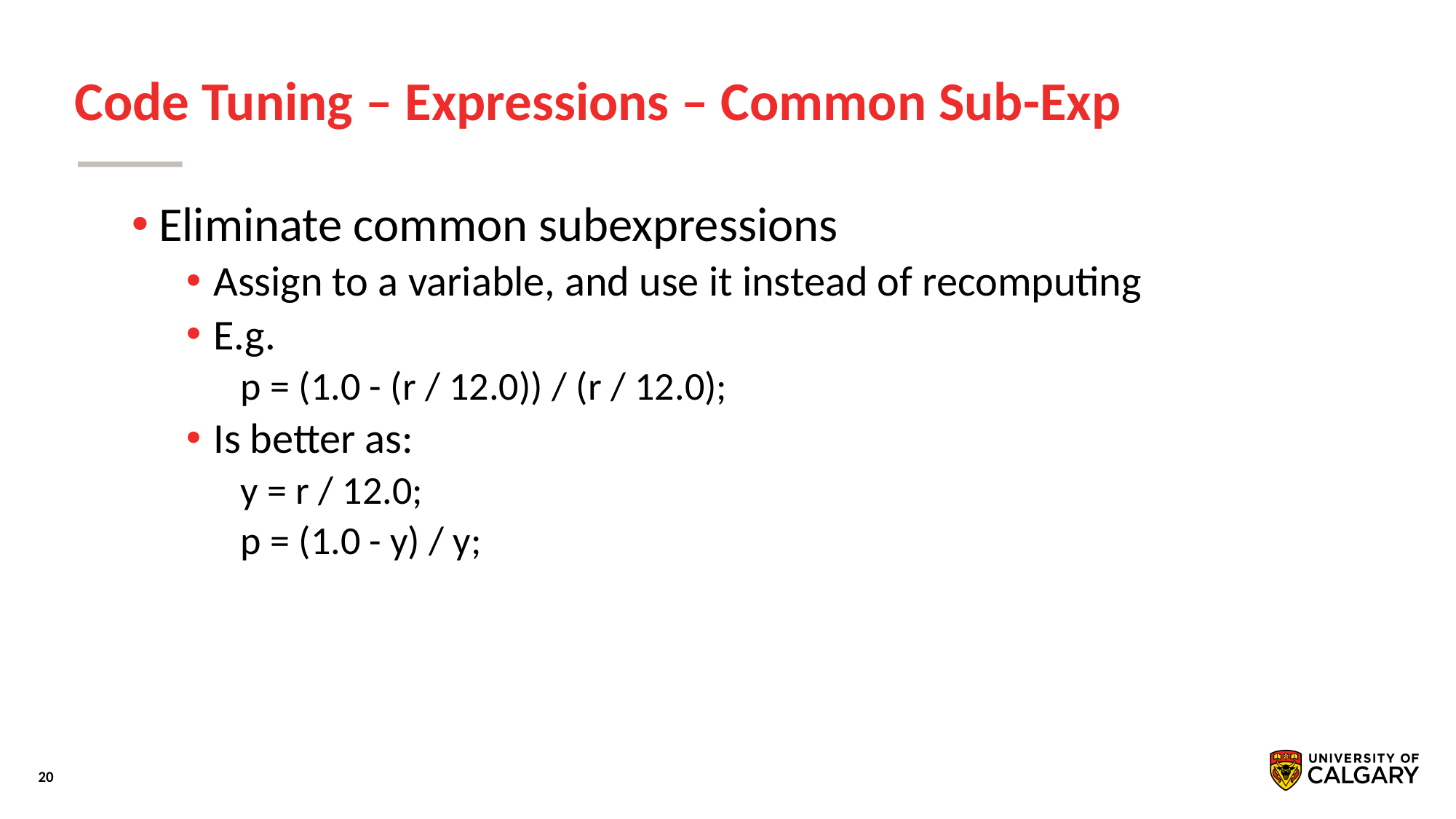

# Code Tuning – Expressions – Common Sub-Exp
Eliminate common subexpressions
Assign to a variable, and use it instead of recomputing
E.g.
p = (1.0 - (r / 12.0)) / (r / 12.0);
Is better as:
y = r / 12.0;
p = (1.0 - y) / y;